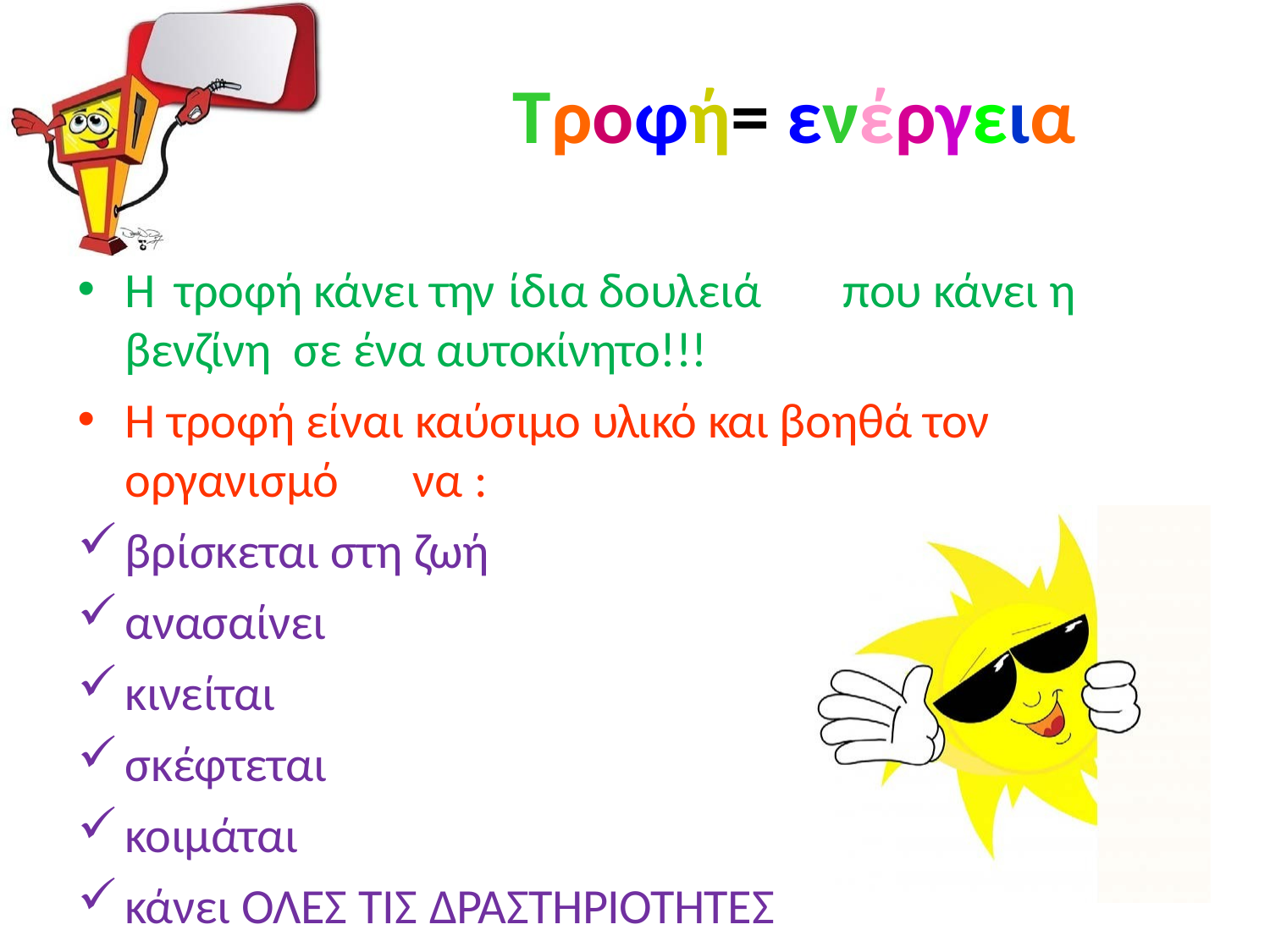

# Τροφή= ενέργεια
H	τροφή κάνει την ίδια δουλειά	που κάνει η βενζίνη  σε ένα αυτοκίνητο!!!
Η τροφή είναι καύσιμο υλικό και βοηθά τον  οργανισμό	να :
βρίσκεται στη ζωή
ανασαίνει
κινείται
σκέφτεται
κοιμάται
κάνει ΟΛΕΣ ΤΙΣ ΔΡΑΣΤΗΡΙΟΤΗΤΕΣ